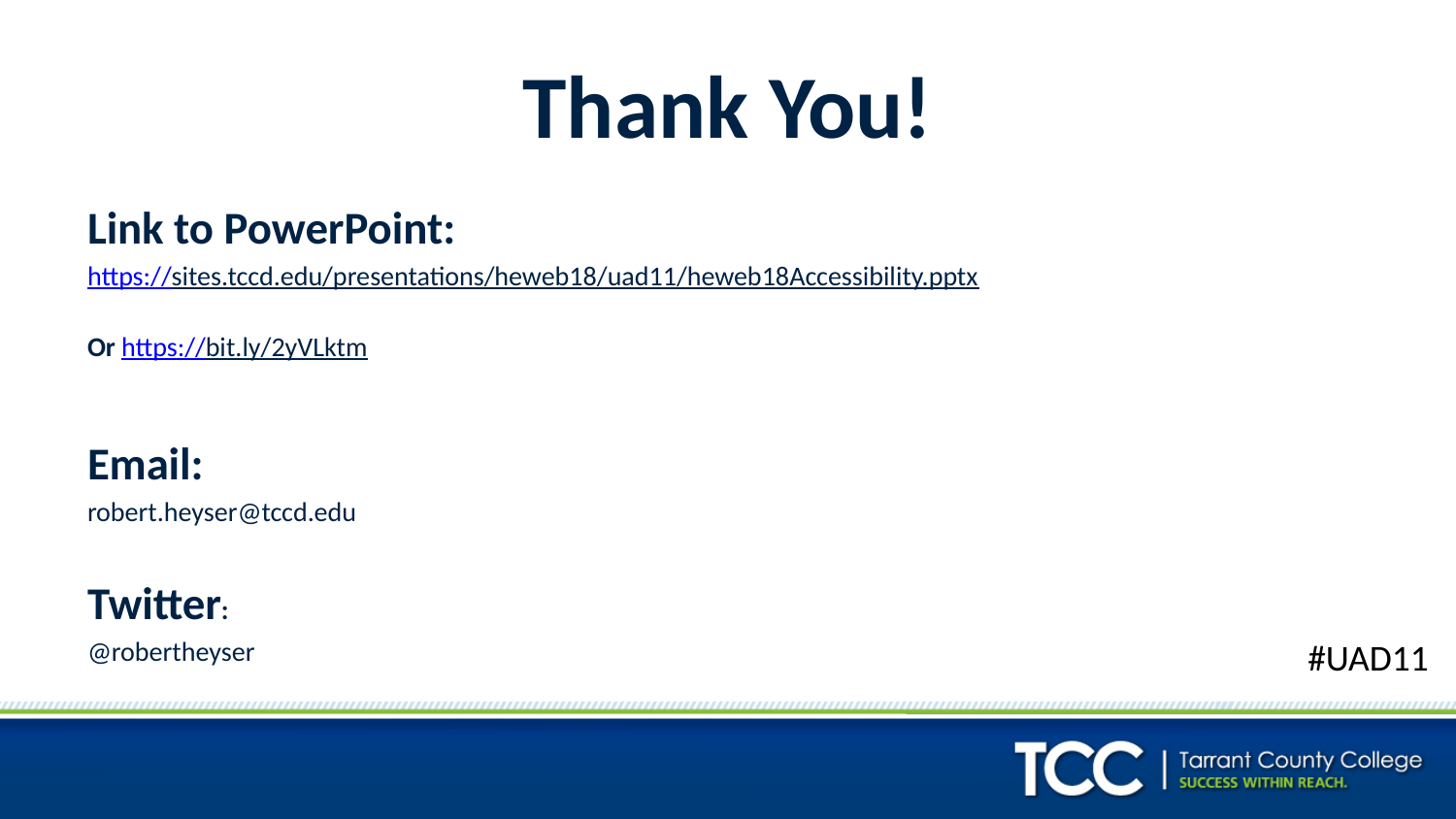

# Thank You!
Link to PowerPoint:
https://sites.tccd.edu/presentations/heweb18/uad11/heweb18Accessibility.pptx
Or https://bit.ly/2yVLktm

Email:
robert.heyser@tccd.edu

Twitter:
@robertheyser
#UAD11